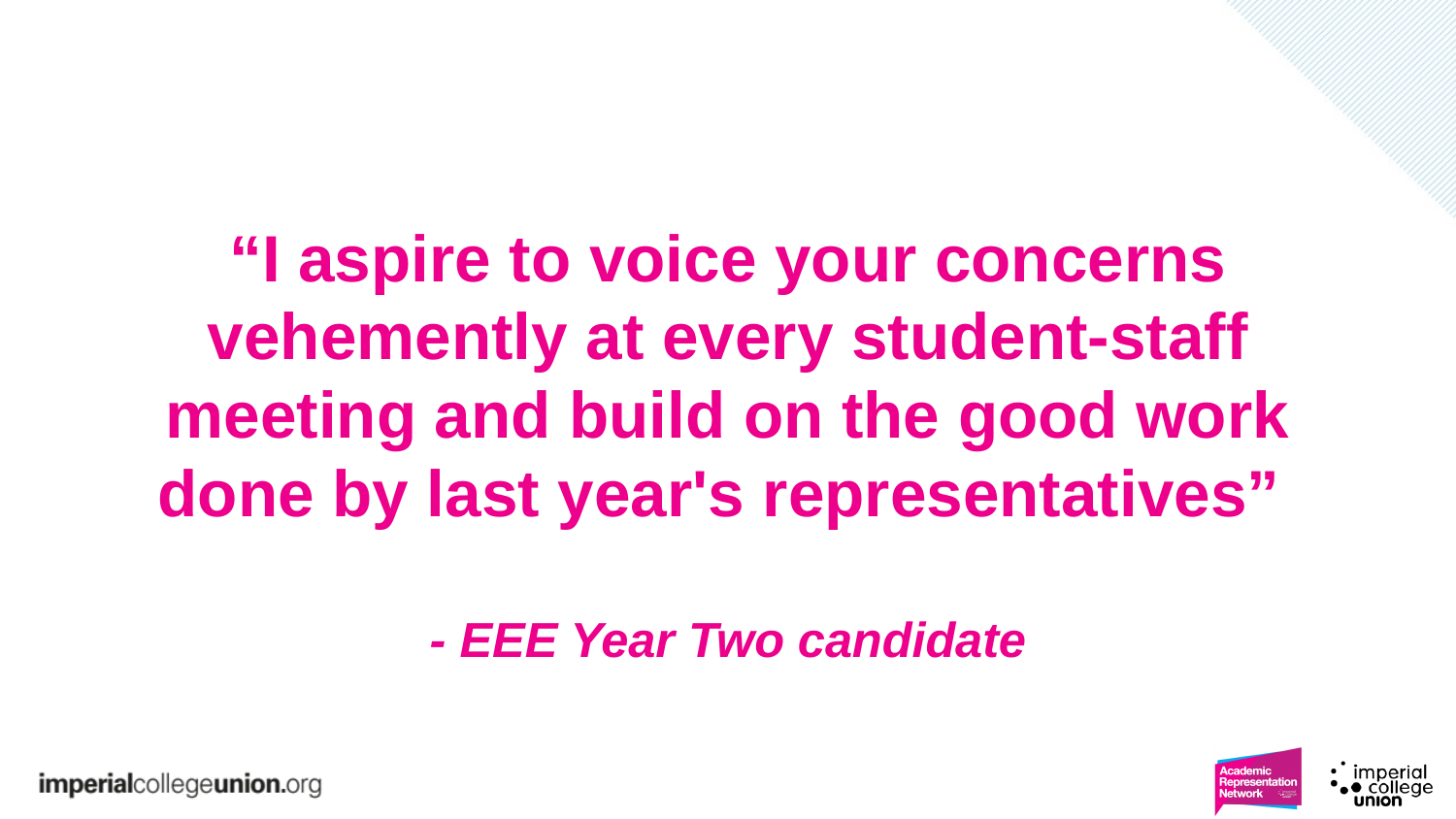

# “I aspire to voice your concerns vehemently at every student-staff meeting and build on the good work done by last year's representatives” - EEE Year Two candidate